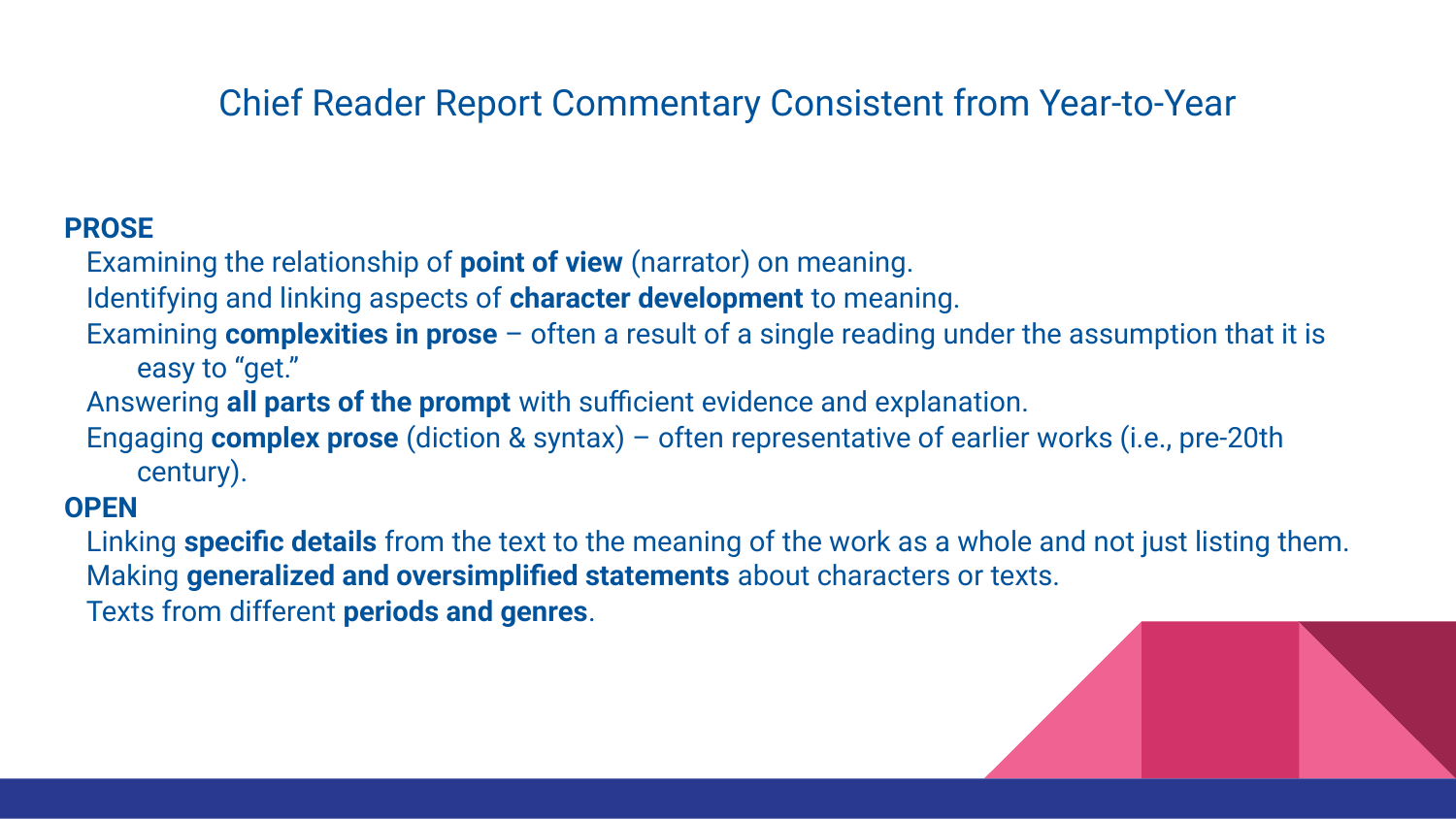

# Chief Reader Report Commentary Consistent from Year-to-Year

PROSE
Examining the relationship of point of view (narrator) on meaning.
Identifying and linking aspects of character development to meaning.
Examining complexities in prose – often a result of a single reading under the assumption that it is easy to “get.”
Answering all parts of the prompt with sufficient evidence and explanation.
Engaging complex prose (diction & syntax) – often representative of earlier works (i.e., pre-20th century).
OPEN
Linking specific details from the text to the meaning of the work as a whole and not just listing them.
Making generalized and oversimplified statements about characters or texts.
Texts from different periods and genres.